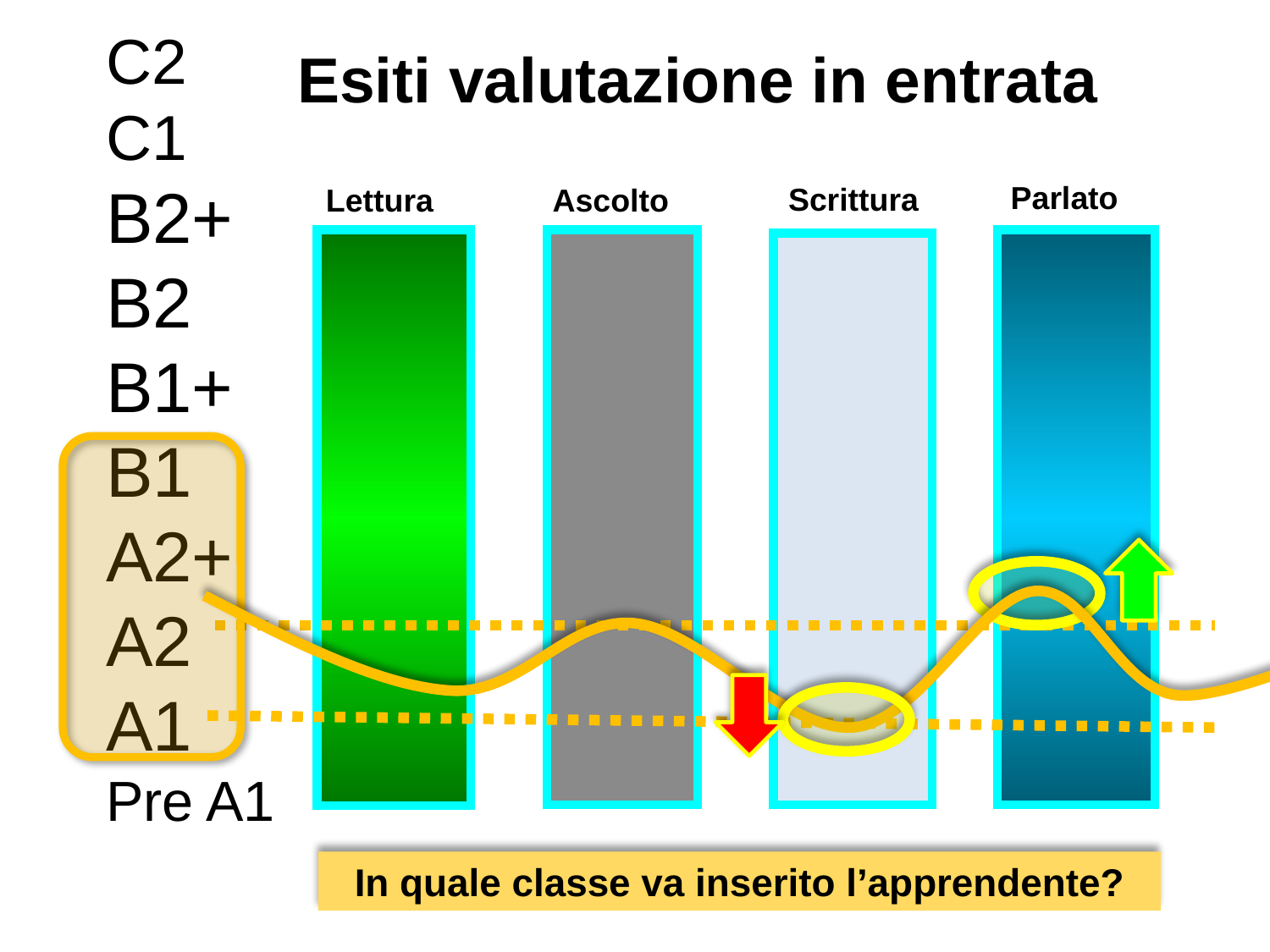

C2
C1
B2+
B2
B1+
B1
A2+
A2
A1
Pre A1
Esiti valutazione in entrata
Parlato
Scrittura
Lettura
Ascolto

In quale classe va inserito l’apprendente?